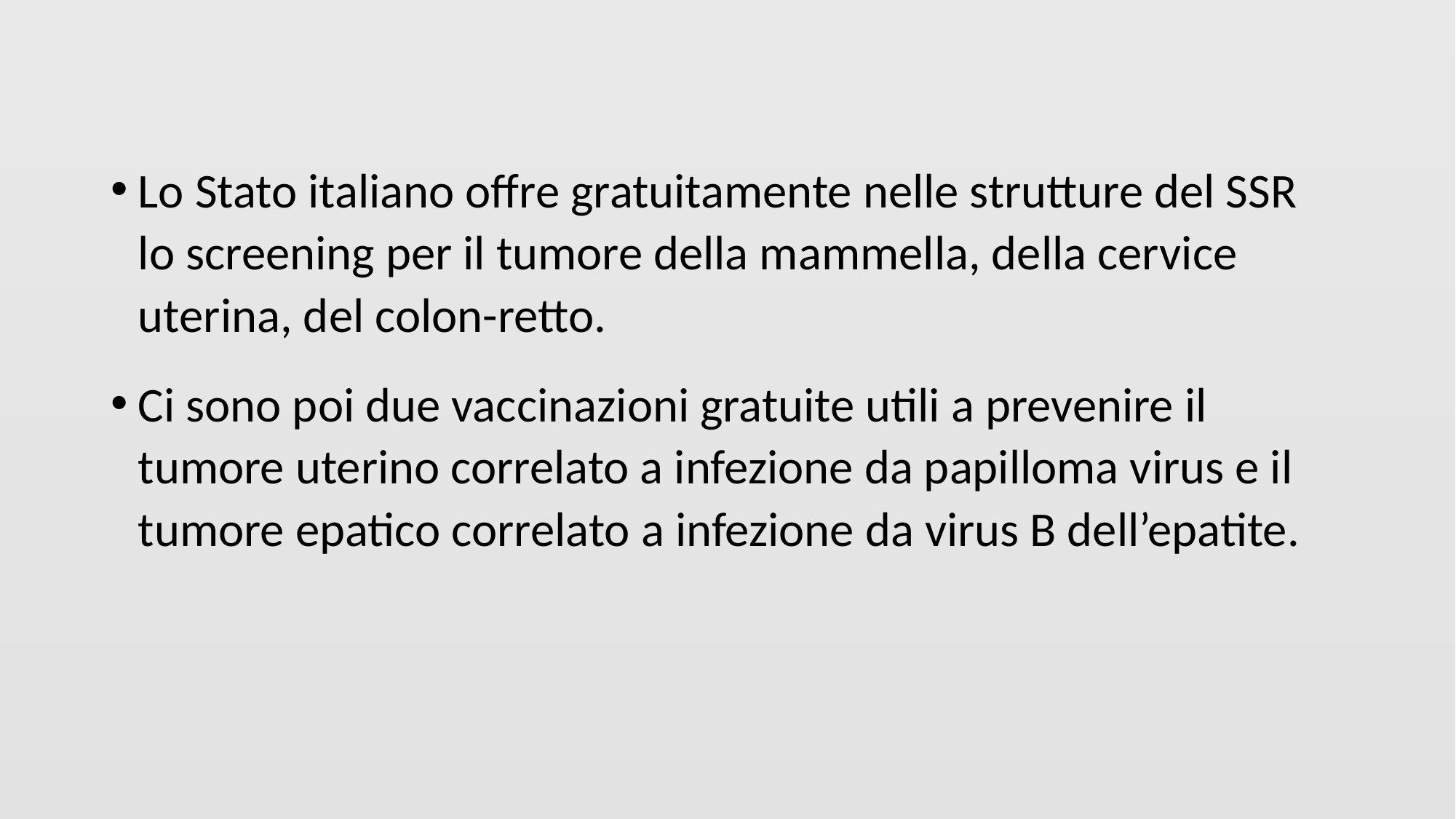

Lo Stato italiano offre gratuitamente nelle strutture del SSR lo screening per il tumore della mammella, della cervice uterina, del colon-retto.
Ci sono poi due vaccinazioni gratuite utili a prevenire il tumore uterino correlato a infezione da papilloma virus e il tumore epatico correlato a infezione da virus B dell’epatite.